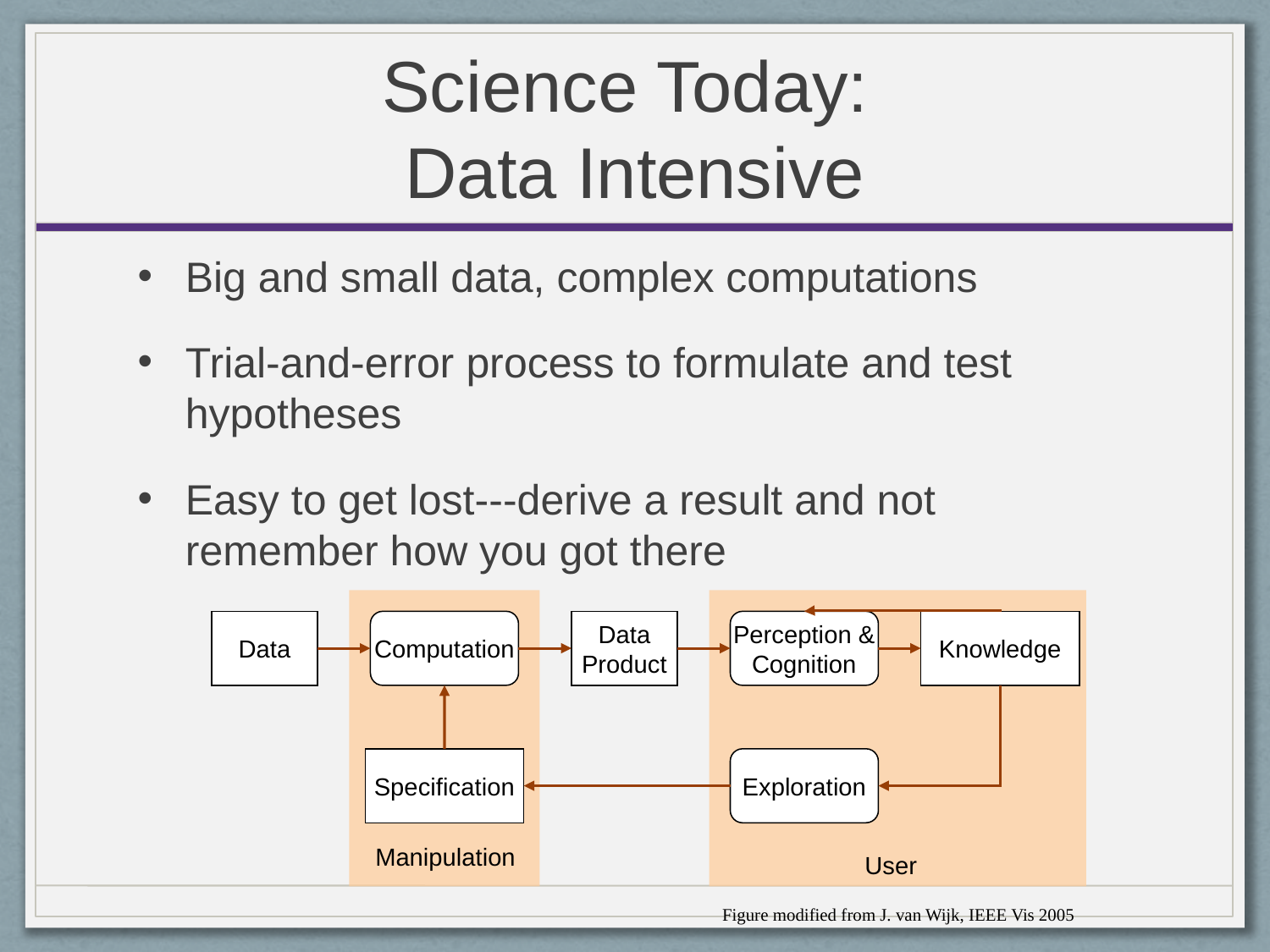

# Science Today: Data Intensive
Big and small data, complex computations
Trial-and-error process to formulate and test hypotheses
Easy to get lost---derive a result and not remember how you got there

Data
Computation
Data
Product
Perception &
Cognition
Knowledge
Specification
Exploration
Manipulation
User
Figure modified from J. van Wijk, IEEE Vis 2005